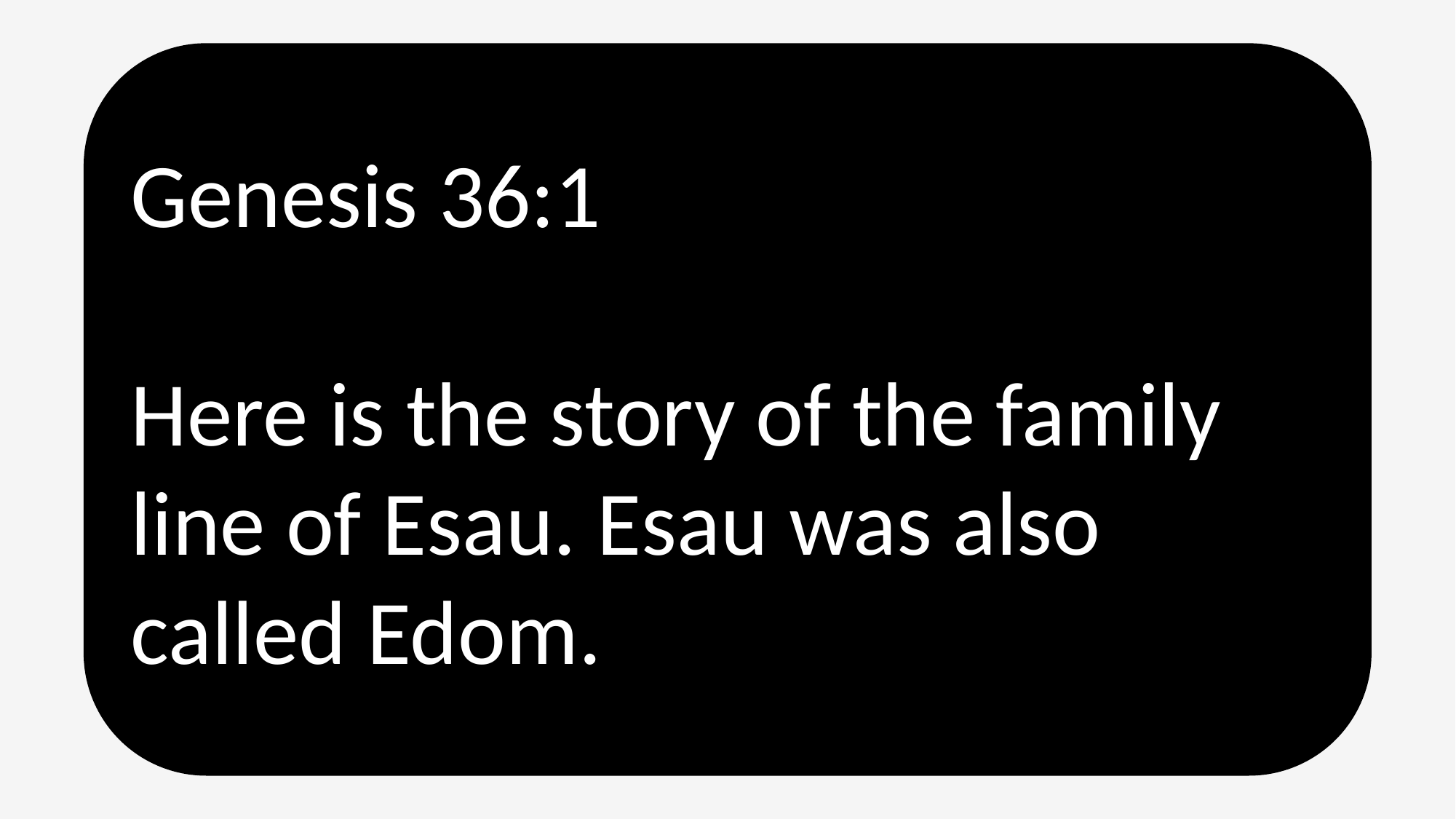

Genesis 36:1

Here is the story of the family line of Esau. Esau was also called Edom.